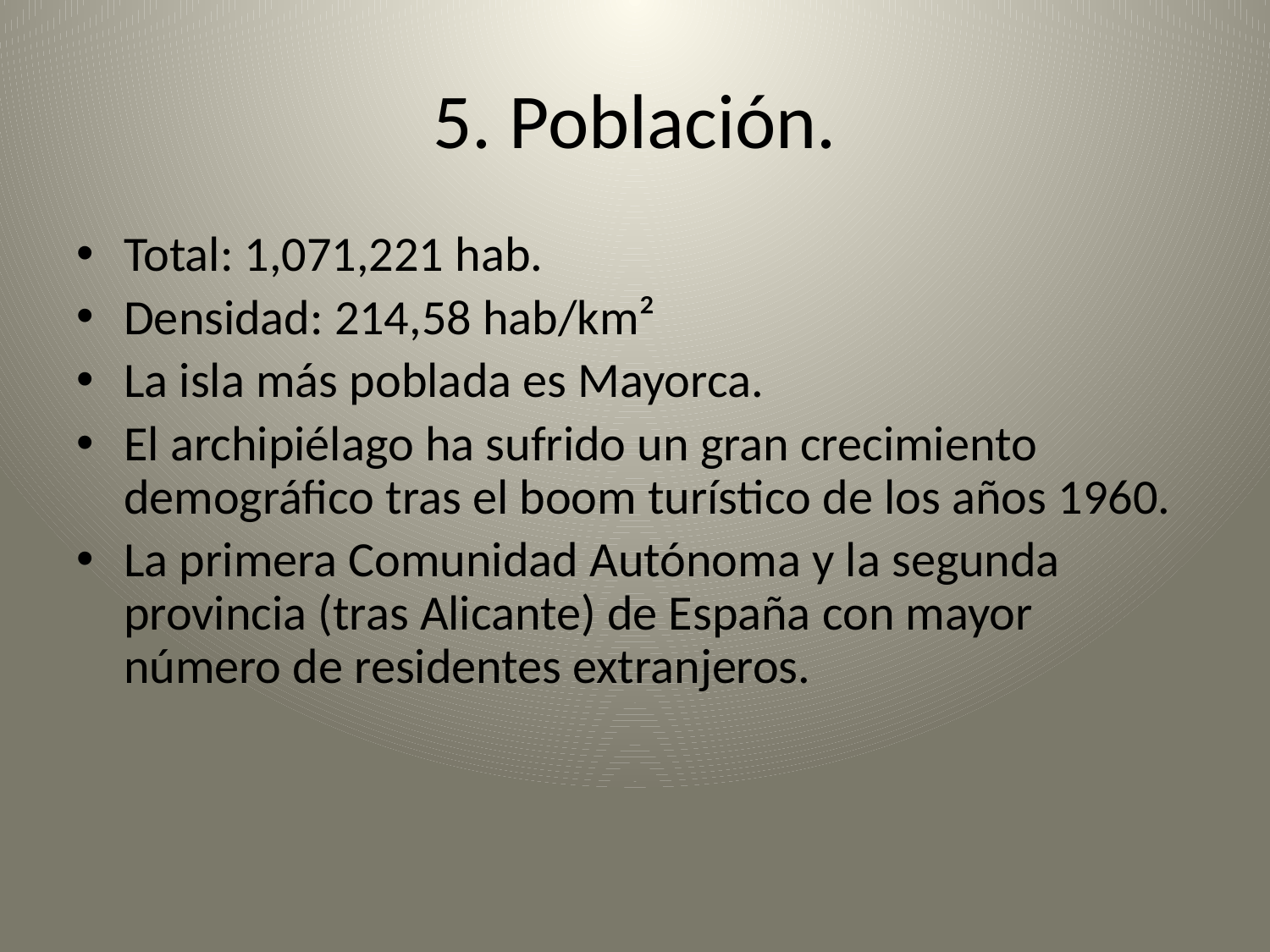

# 5. Población.
Total: 1,071,221 hab.
Densidad: 214,58 hab/km²
La isla más poblada es Mayorca.
El archipiélago ha sufrido un gran crecimiento demográfico tras el boom turístico de los años 1960.
La primera Comunidad Autónoma y la segunda provincia (tras Alicante) de España con mayor número de residentes extranjeros.